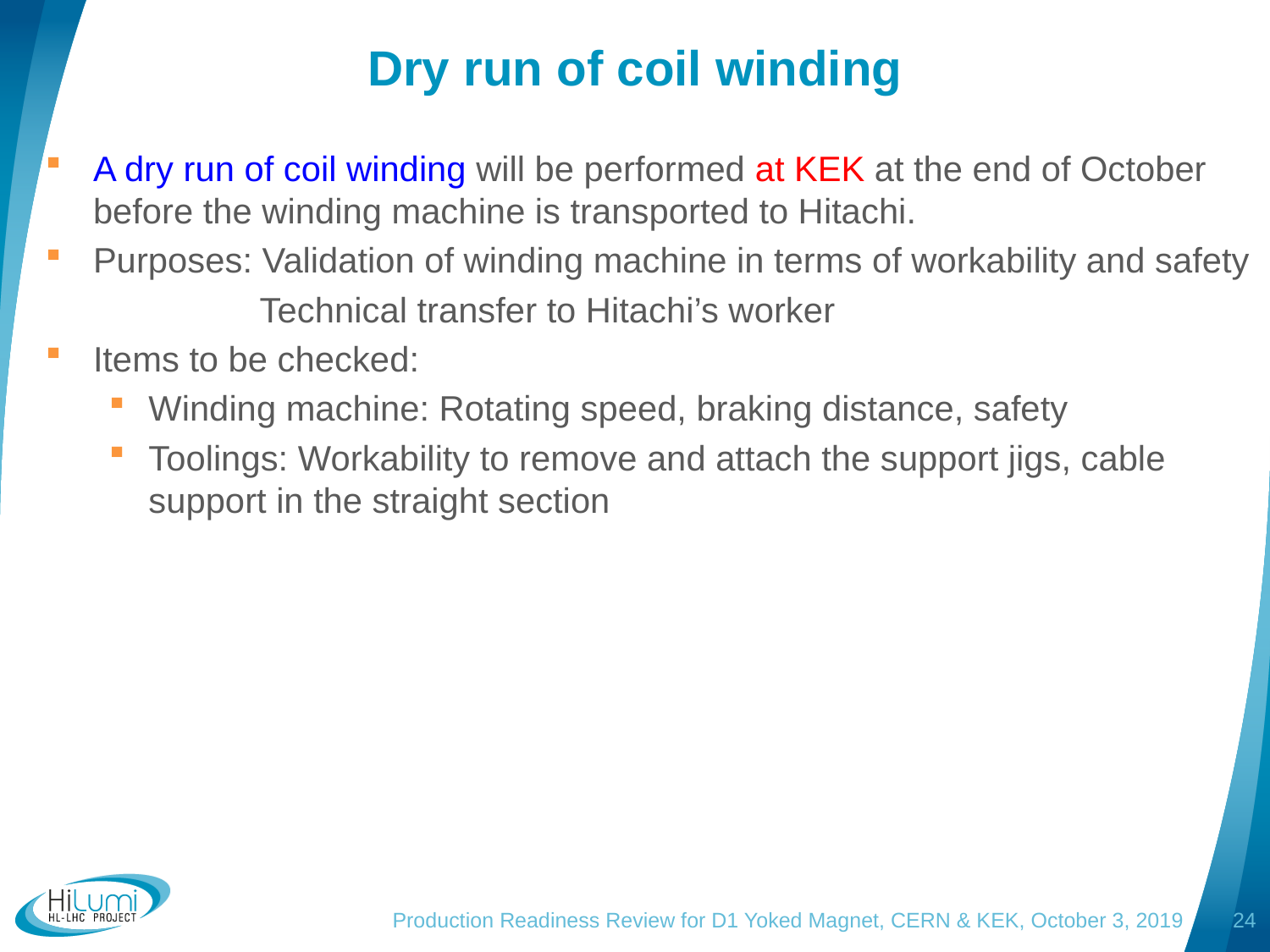

# Dry run of coil winding
A dry run of coil winding will be performed at KEK at the end of October before the winding machine is transported to Hitachi.
Purposes: Validation of winding machine in terms of workability and safety
                      Technical transfer to Hitachi’s worker
Items to be checked:
Winding machine: Rotating speed, braking distance, safety
Toolings: Workability to remove and attach the support jigs, cable support in the straight section
Production Readiness Review for D1 Yoked Magnet, CERN & KEK, October 3, 2019
24